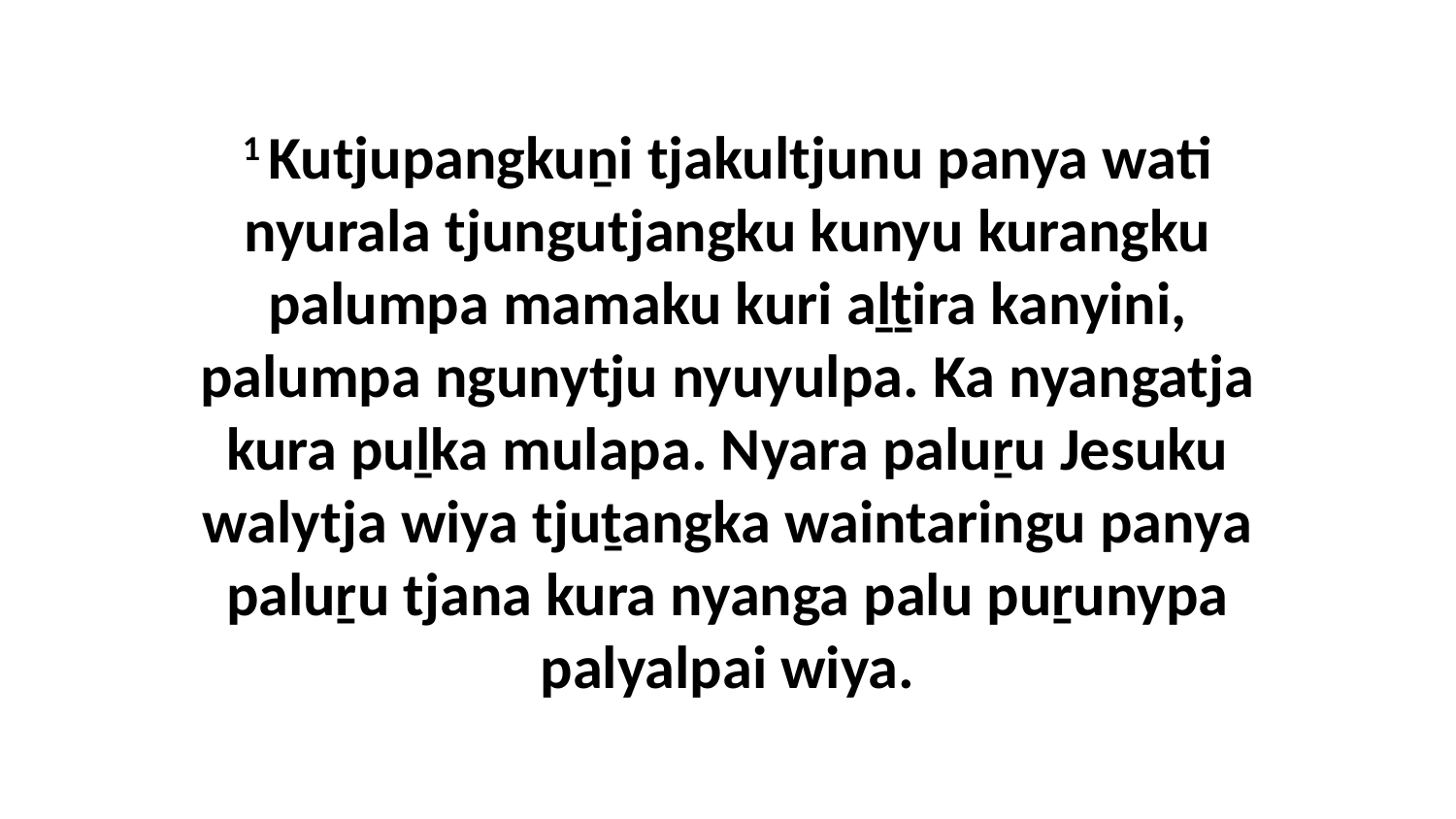

1 Kutjupangkuṉi tjakultjunu panya wati nyurala tjungutjangku kunyu kurangku palumpa mamaku kuri aḻṯira kanyini, palumpa ngunytju nyuyulpa. Ka nyangatja kura puḻka mulapa. Nyara paluṟu Jesuku walytja wiya tjuṯangka waintaringu panya paluṟu tjana kura nyanga palu puṟunypa palyalpai wiya.